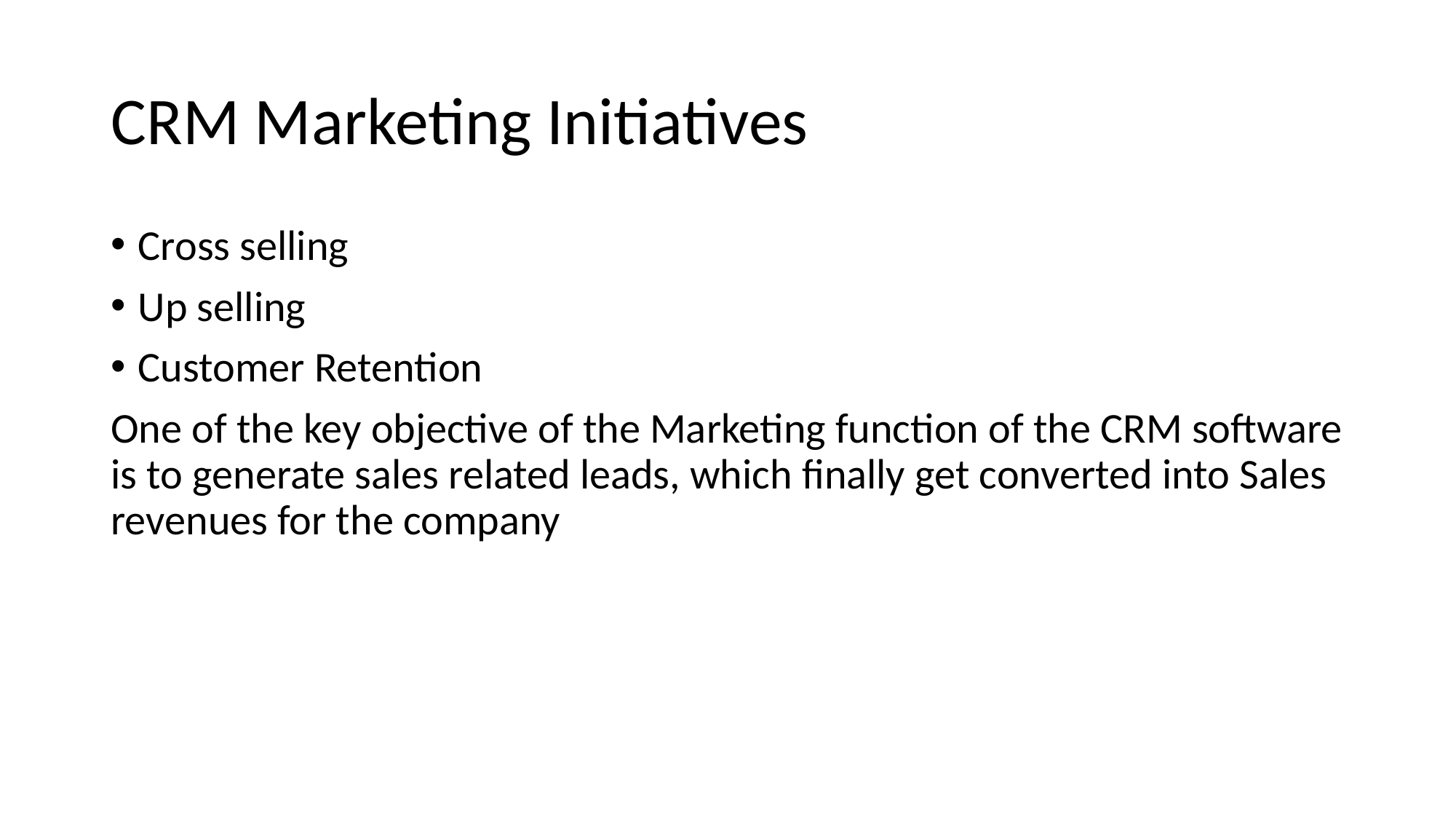

# CRM Marketing Initiatives
Cross selling
Up selling
Customer Retention
One of the key objective of the Marketing function of the CRM software is to generate sales related leads, which finally get converted into Sales revenues for the company